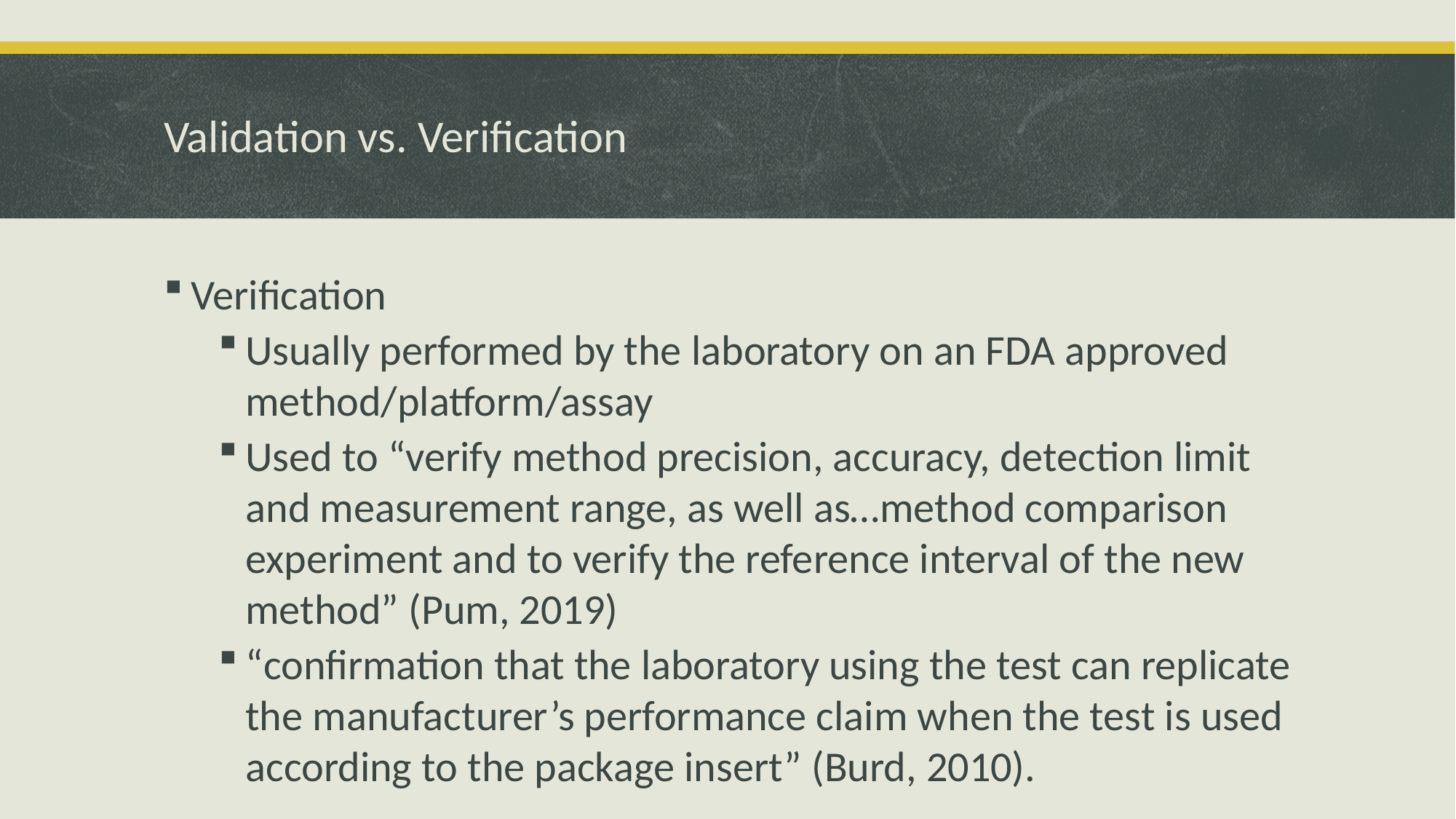

# Validation vs. Verification
Verification
Usually performed by the laboratory on an FDA approved method/platform/assay
Used to “verify method precision, accuracy, detection limit and measurement range, as well as…method comparison experiment and to verify the reference interval of the new method” (Pum, 2019)
“confirmation that the laboratory using the test can replicate the manufacturer’s performance claim when the test is used according to the package insert” (Burd, 2010).